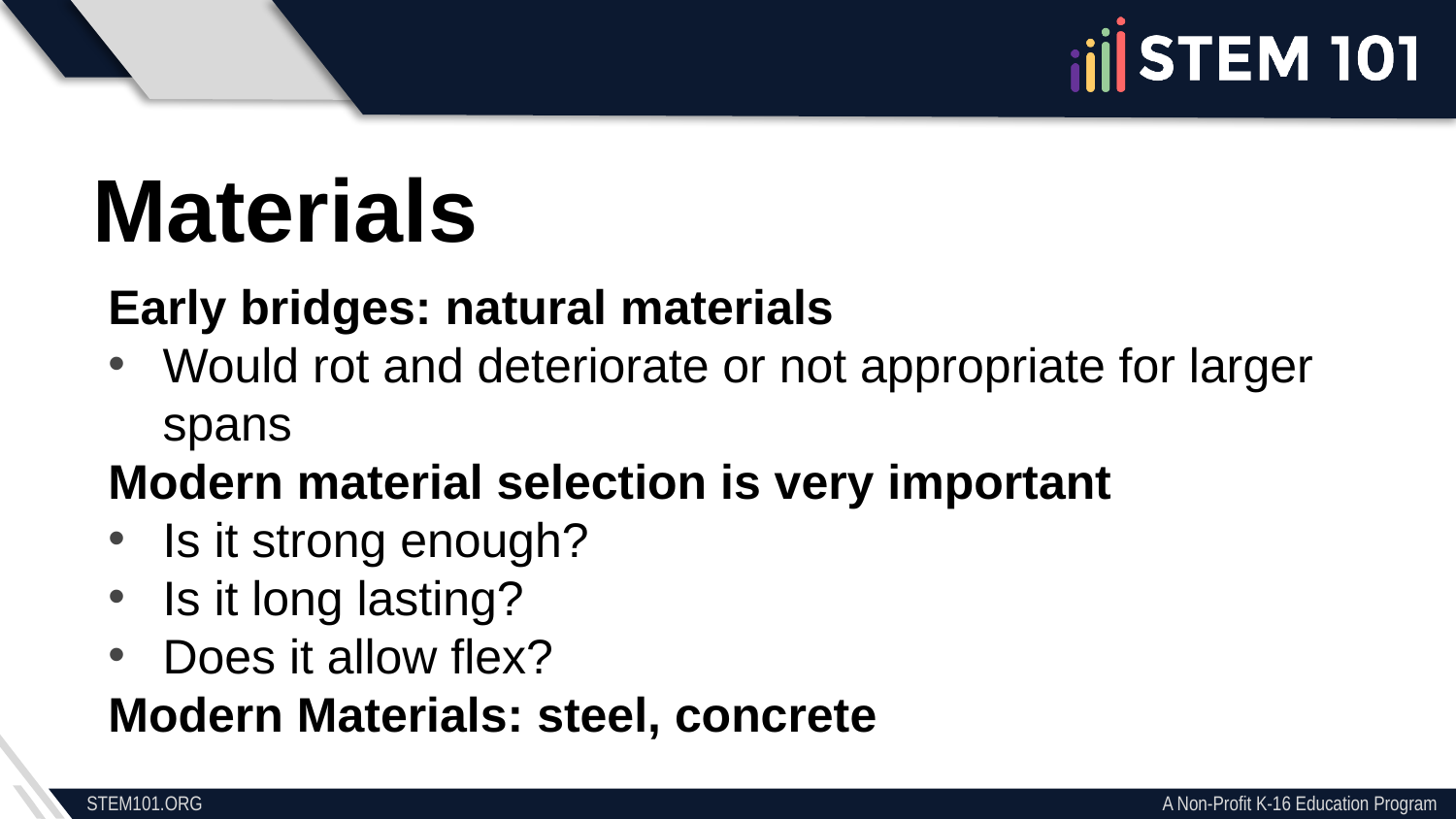

Materials
Early bridges: natural materials
Would rot and deteriorate or not appropriate for larger spans
Modern material selection is very important
Is it strong enough?
Is it long lasting?
Does it allow flex?
Modern Materials: steel, concrete